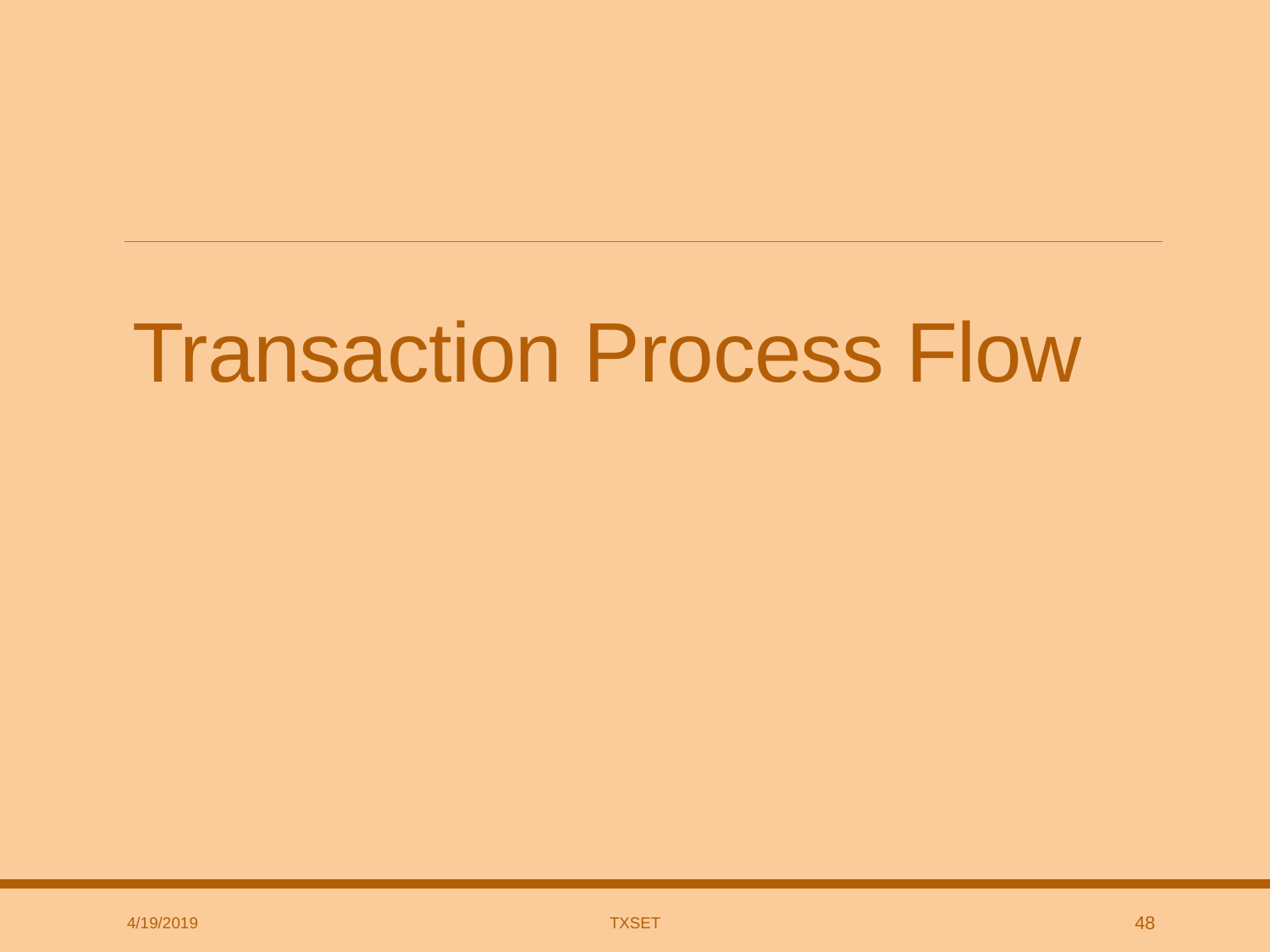

# Transaction Process Flow
4/19/2019
TxSET
48